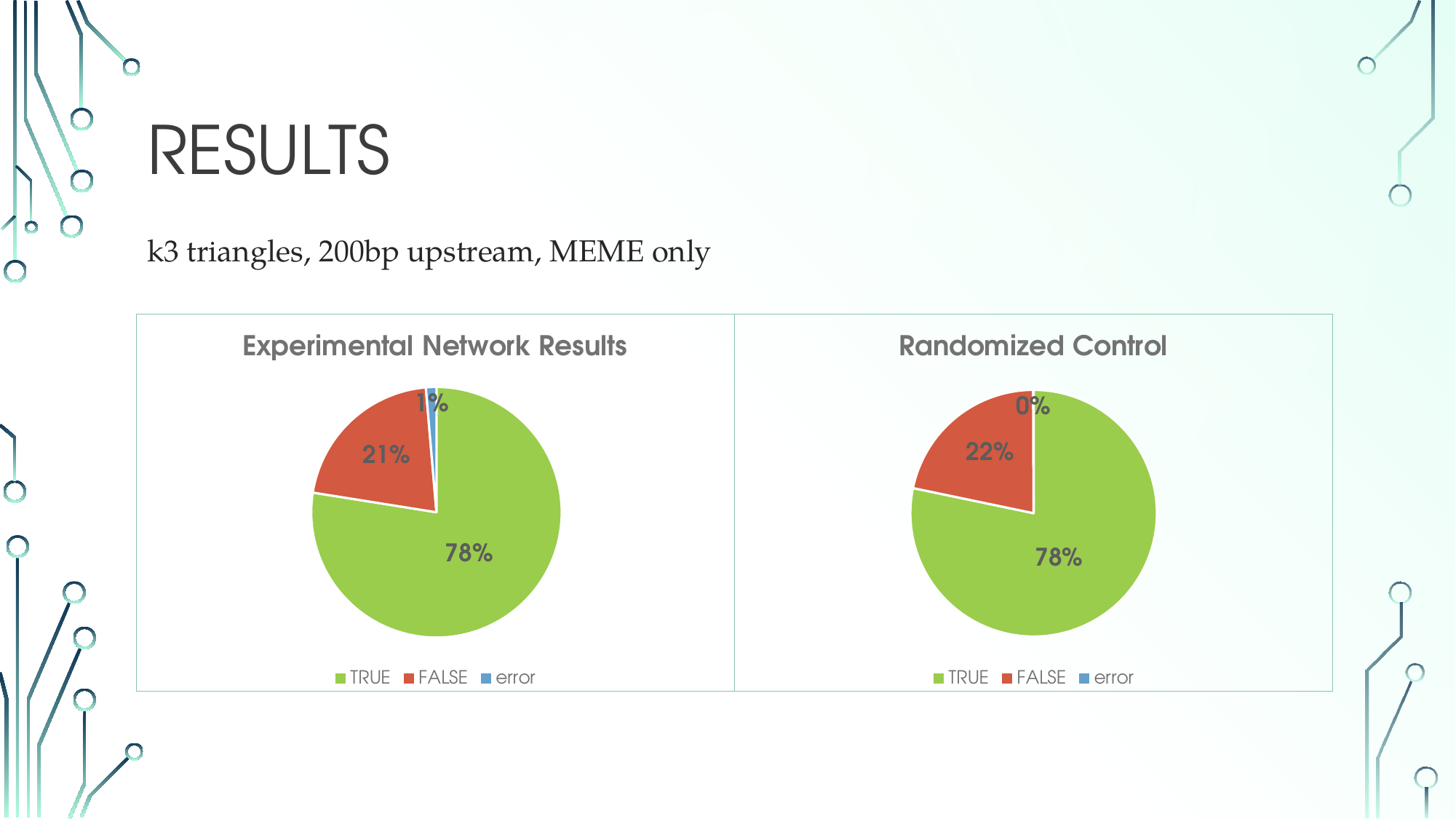

# Results
k3 triangles, 200bp upstream, MEME only

### Chart: Experimental Network Results

| Category |  |
|---|---|
| TRUE | 0.7751581867036491 |
| FALSE | 0.21123342290023403 |
| error | 0.013608390396116842 |

### Chart: Randomized Control

| Category |  |
|---|---|
| TRUE | 0.7826991418913062 |
| FALSE | 0.21678079223368293 |
| error | 0.0005200658750108347 |